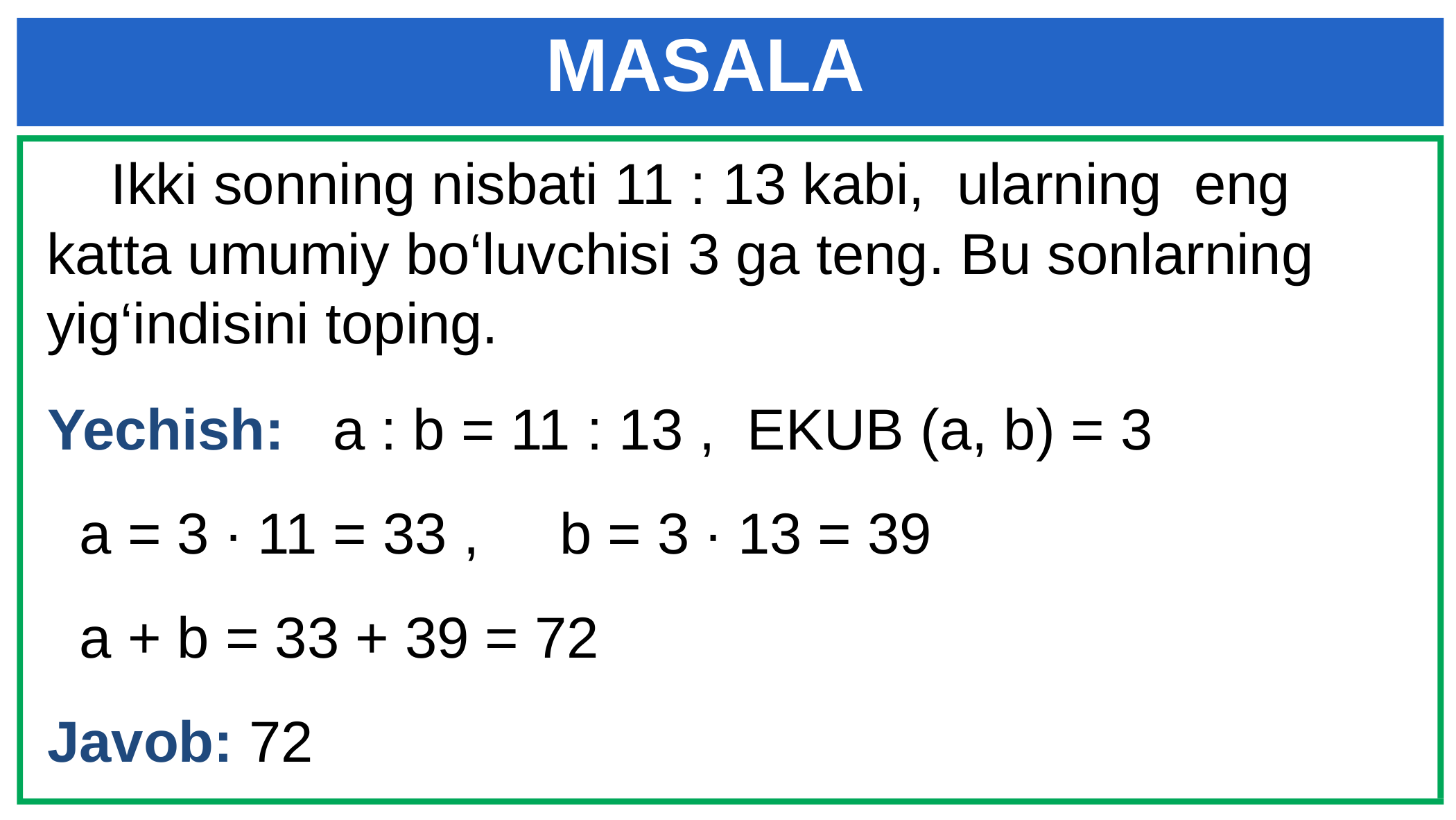

# MASALA
    Ikki sonning nisbati 11 : 13 kabi,  ularning  eng  katta umumiy bo‘luvchisi 3 ga teng. Bu sonlarning yig‘indisini toping.
Yechish:   a : b = 11 : 13 ,  EKUB (a, b) = 3
  a = 3 ∙ 11 = 33 ,     b = 3 ∙ 13 = 39
  a + b = 33 + 39 = 72
Javob: 72